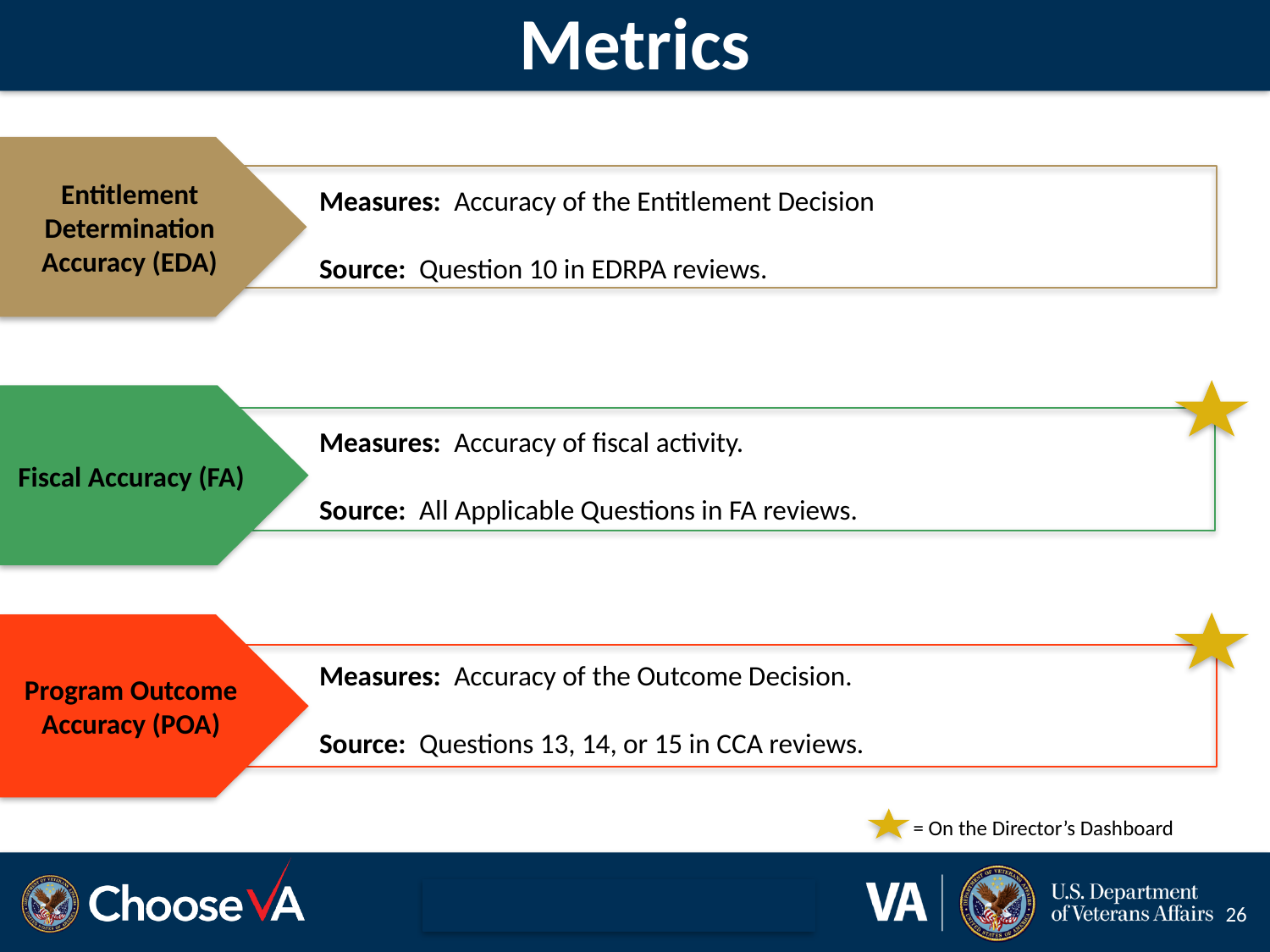

# Metrics
Entitlement Determination Accuracy (EDA)

Measures:  Accuracy of the Entitlement Decision

Source:  Question 10 in EDRPA reviews.

Fiscal Accuracy (FA)

Measures:  Accuracy of fiscal activity.

Source:  All Applicable Questions in FA reviews.

Program Outcome Accuracy (POA)

Measures:  Accuracy of the Outcome Decision.

Source:  Questions 13, 14, or 15 in CCA reviews.

= On the Director’s Dashboard
26